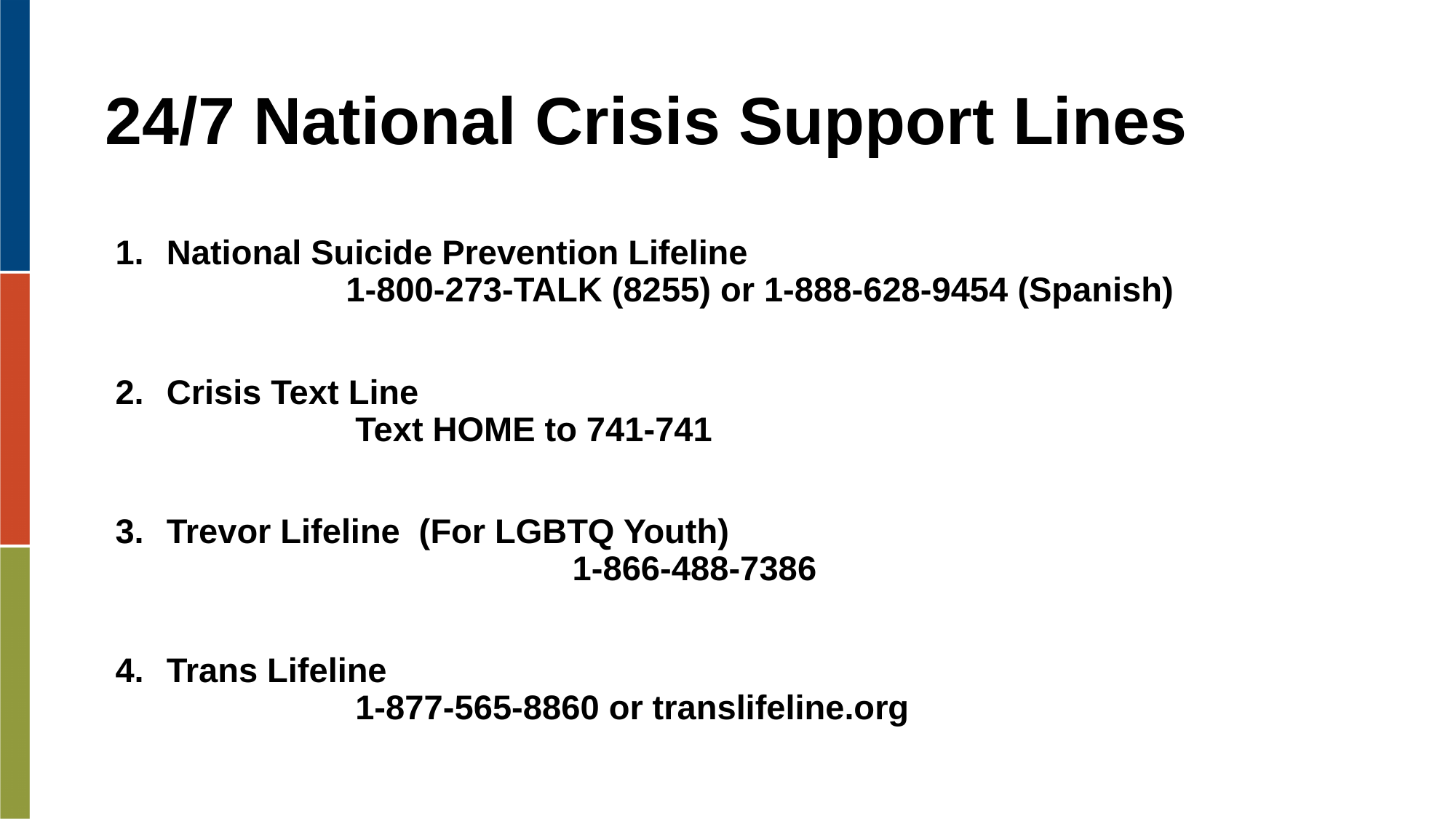

# 24/7 National Crisis Support Lines
National Suicide Prevention Lifeline                                                                  1-800-273-TALK (8255) or 1-888-628-9454 (Spanish)

Crisis Text Line                                                                                                      Text HOME to 741-741

Trevor Lifeline  (For LGBTQ Youth)                                                                                            1-866-488-7386

Trans Lifeline                                                                                                          1-877-565-8860 or translifeline.org